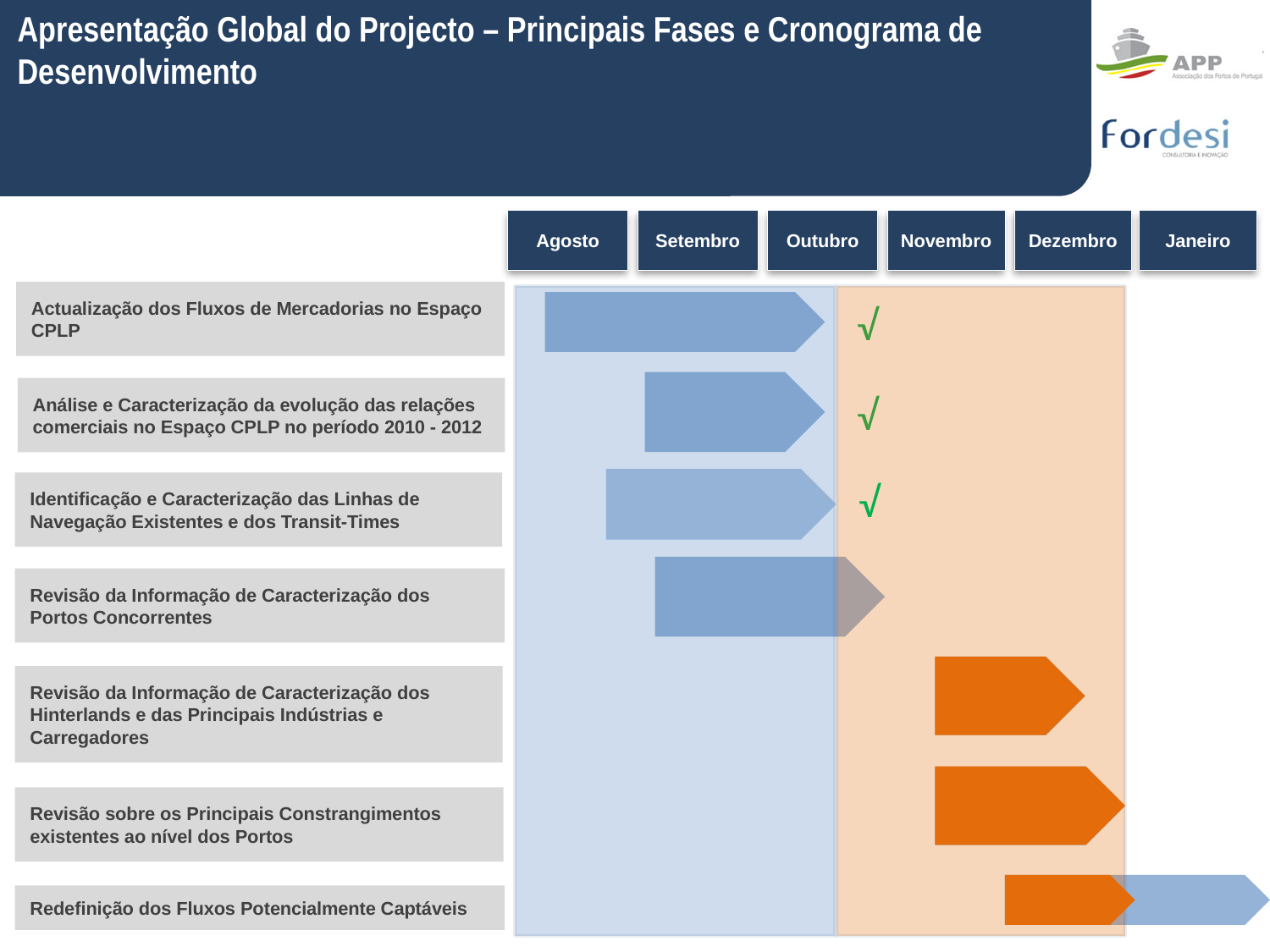

Apresentação Global do Projecto – Principais Fases e Cronograma de Desenvolvimento
Agosto
Setembro
Outubro
Novembro
Dezembro
Janeiro
Actualização dos Fluxos de Mercadorias no Espaço CPLP

√

Análise e Caracterização da evolução das relações comerciais no Espaço CPLP no período 2010 - 2012
√

√
Identificação e Caracterização das Linhas de Navegação Existentes e dos Transit-Times

Revisão da Informação de Caracterização dos Portos Concorrentes

Revisão da Informação de Caracterização dos Hinterlands e das Principais Indústrias e Carregadores

Revisão sobre os Principais Constrangimentos existentes ao nível dos Portos

Redefinição dos Fluxos Potencialmente Captáveis